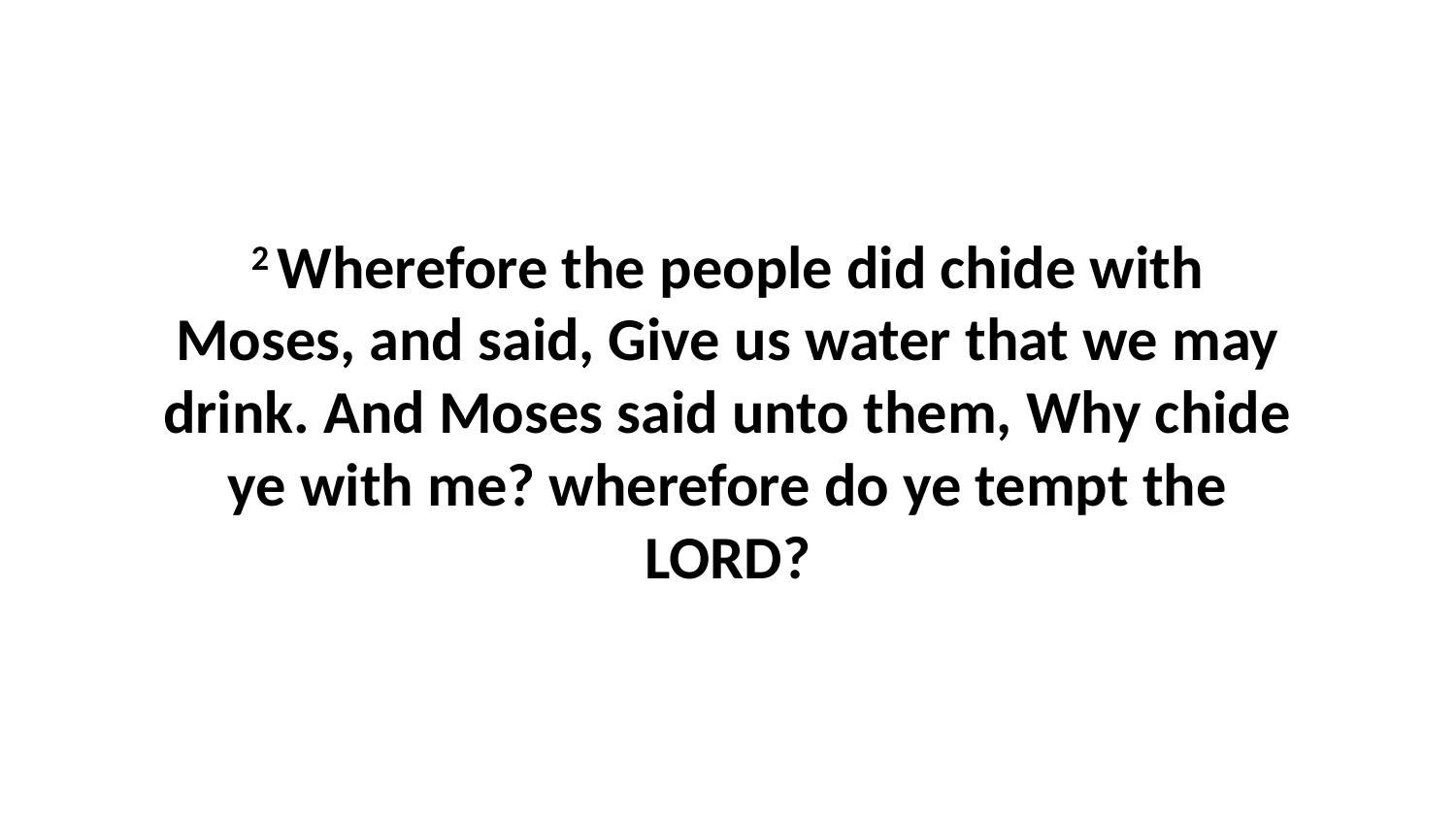

2 Wherefore the people did chide with Moses, and said, Give us water that we may drink. And Moses said unto them, Why chide ye with me? wherefore do ye tempt the LORD?